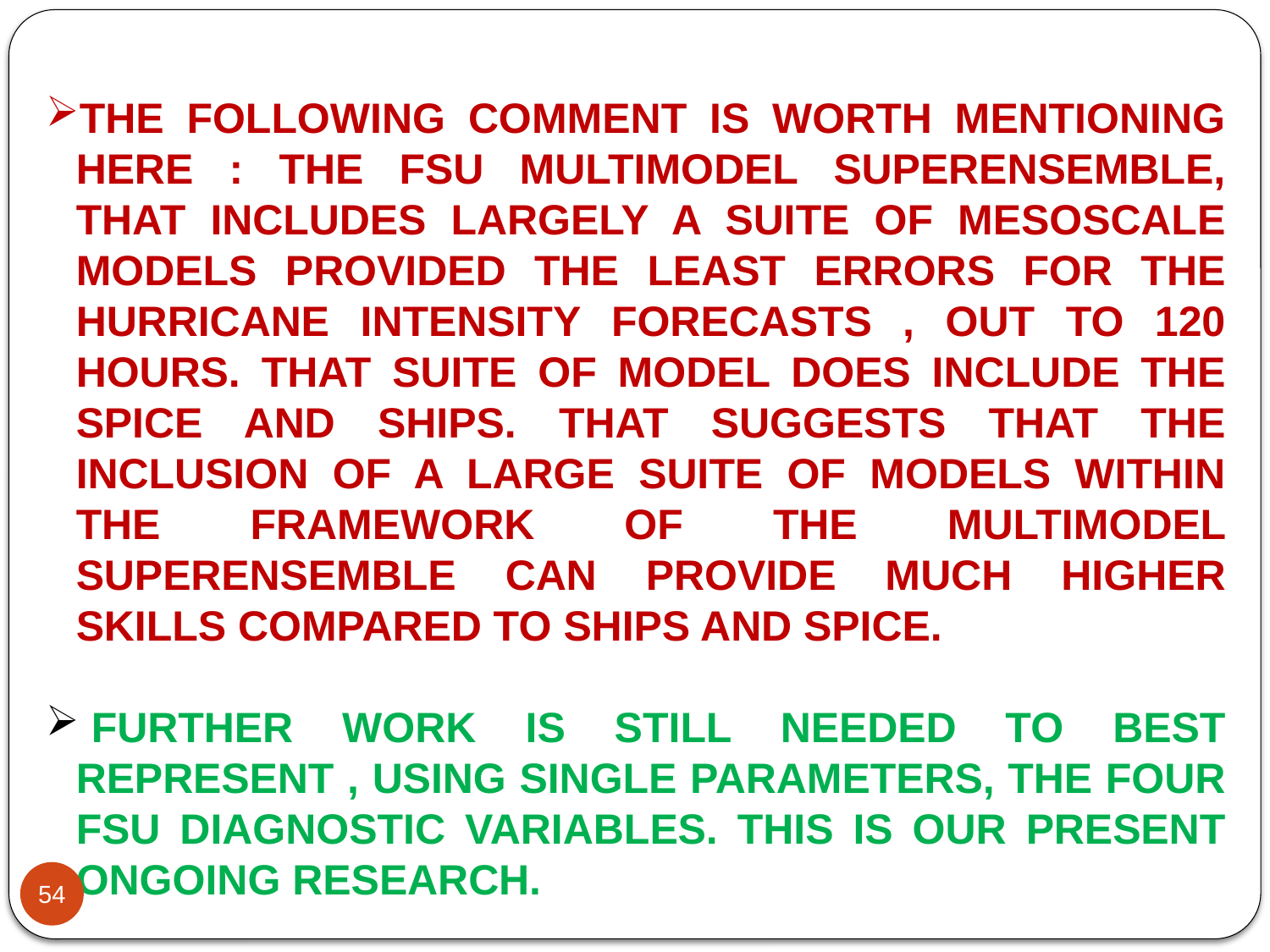

THE FOLLOWING COMMENT IS WORTH MENTIONING HERE : THE FSU MULTIMODEL SUPERENSEMBLE, THAT INCLUDES LARGELY A SUITE OF MESOSCALE MODELS PROVIDED THE LEAST ERRORS FOR THE HURRICANE INTENSITY FORECASTS , OUT TO 120 HOURS. THAT SUITE OF MODEL DOES INCLUDE THE SPICE AND SHIPS. THAT SUGGESTS THAT THE INCLUSION OF A LARGE SUITE OF MODELS WITHIN THE FRAMEWORK OF THE MULTIMODEL SUPERENSEMBLE CAN PROVIDE MUCH HIGHER SKILLS COMPARED TO SHIPS AND SPICE.

 FURTHER WORK IS STILL NEEDED TO BEST REPRESENT , USING SINGLE PARAMETERS, THE FOUR FSU DIAGNOSTIC VARIABLES. THIS IS OUR PRESENT ONGOING RESEARCH.
54